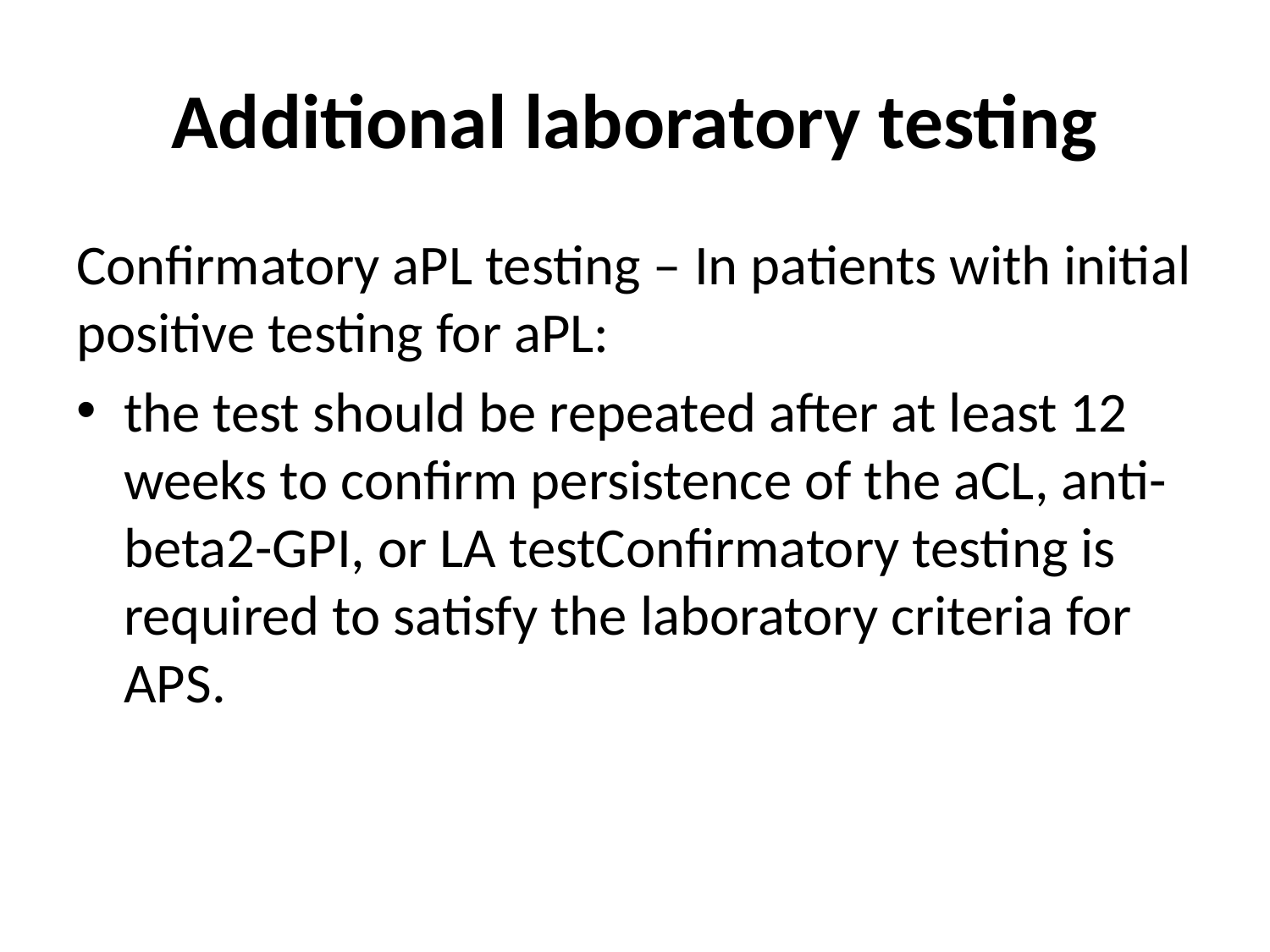

# Additional laboratory testing
Confirmatory aPL testing – In patients with initial positive testing for aPL:
the test should be repeated after at least 12 weeks to confirm persistence of the aCL, anti-beta2-GPI, or LA testConfirmatory testing is required to satisfy the laboratory criteria for APS.